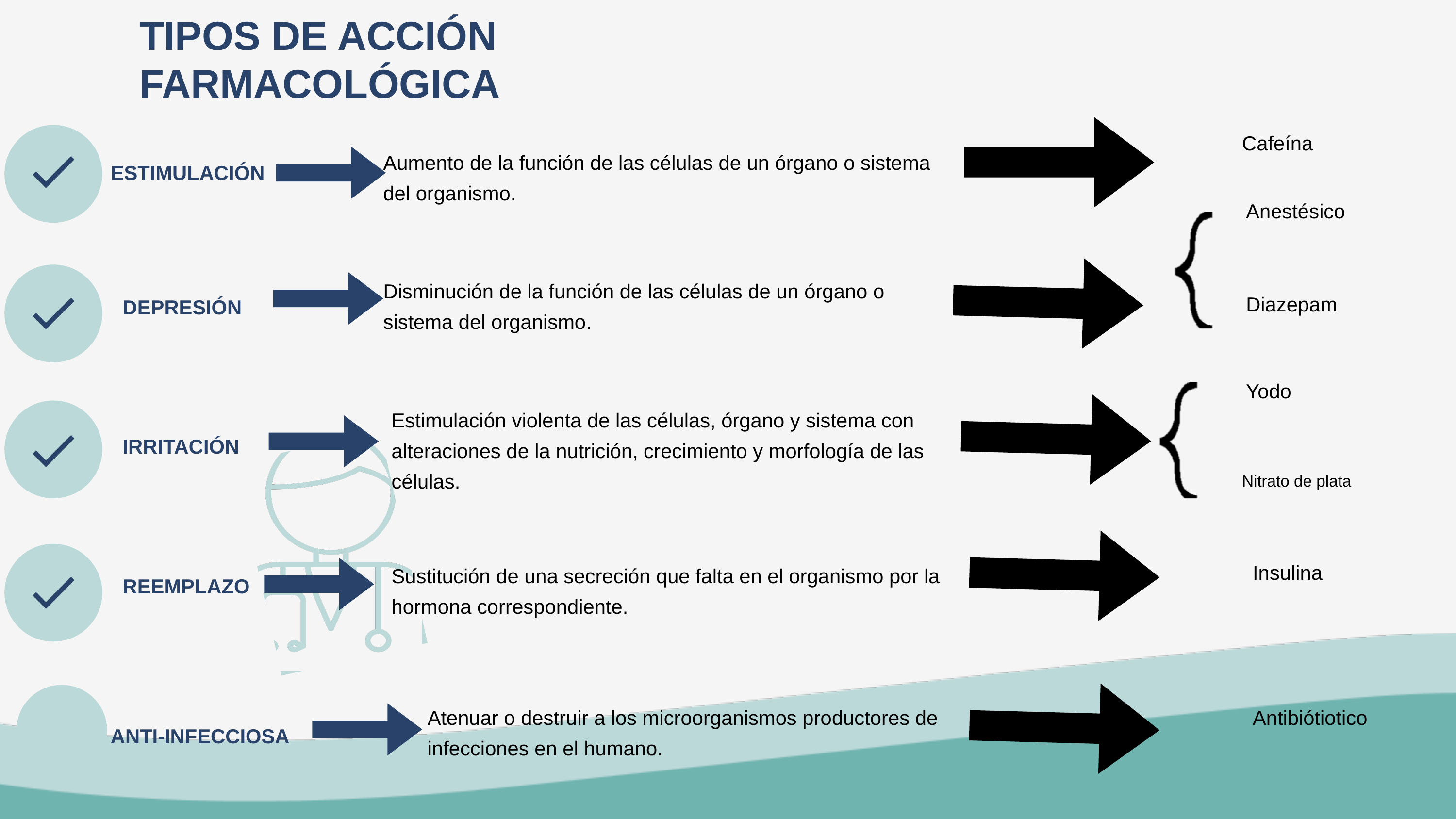

TIPOS DE ACCIÓN FARMACOLÓGICA

Cafeína

Aumento de la función de las células de un órgano o sistema del organismo.

ESTIMULACIÓN

Anestésico

Disminución de la función de las células de un órgano o sistema del organismo.

Diazepam

DEPRESIÓN

Yodo

Estimulación violenta de las células, órgano y sistema con alteraciones de la nutrición, crecimiento y morfología de las células.

IRRITACIÓN

Nitrato de plata

Insulina

Sustitución de una secreción que falta en el organismo por la hormona correspondiente.

REEMPLAZO

Atenuar o destruir a los microorganismos productores de infecciones en el humano.

Antibiótiotico

ANTI-INFECCIOSA